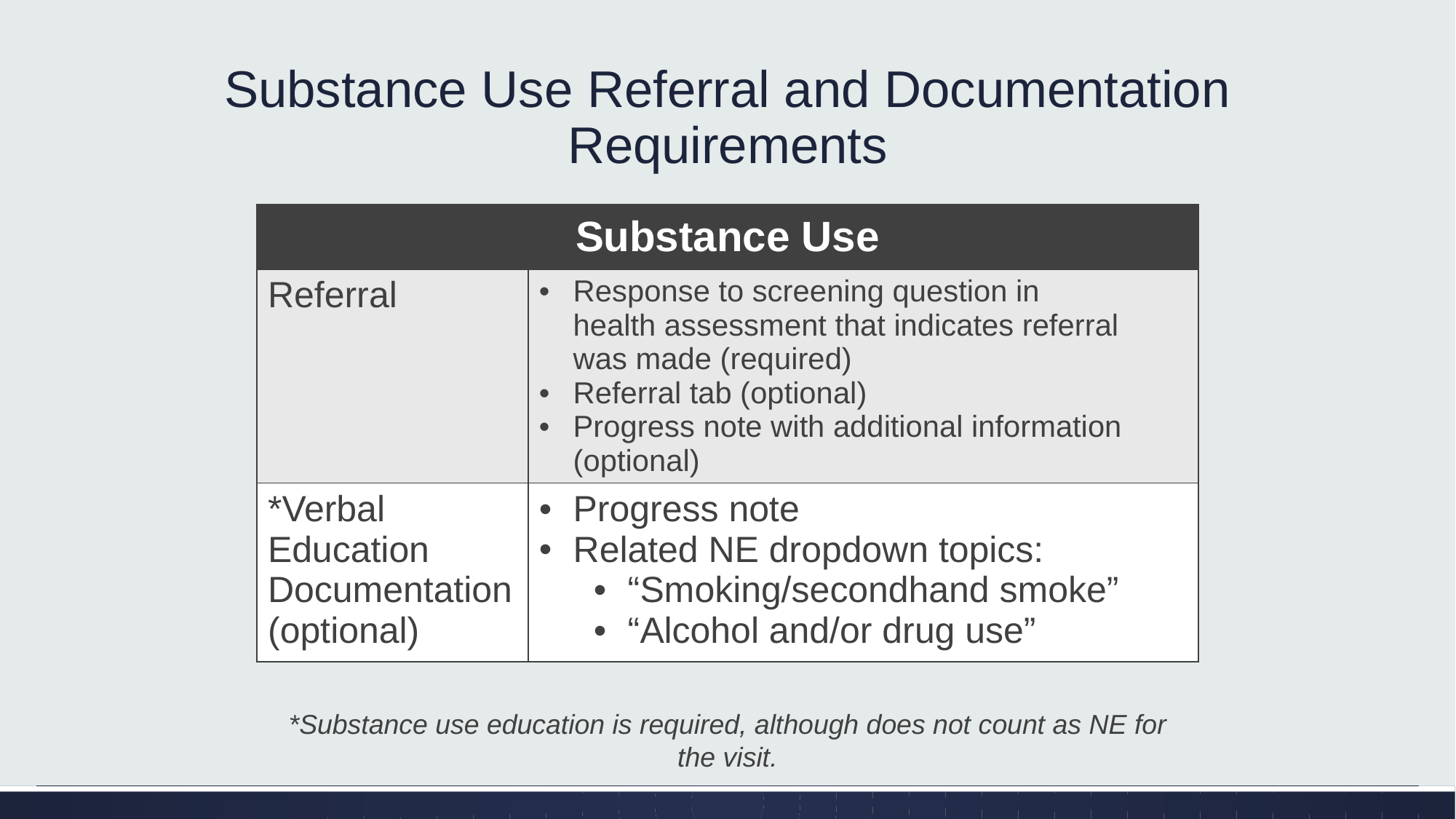

# Substance Use Referral and Documentation Requirements
| Substance Use |  |
| --- | --- |
| Referral | Response to screening question in health assessment that indicates referral was made (required) Referral tab (optional) Progress note with additional information (optional) |
| \*Verbal Education Documentation (optional) | Progress note Related NE dropdown topics: “Smoking/secondhand smoke” “Alcohol and/or drug use” |
*Substance use education is required, although does not count as NE for the visit.